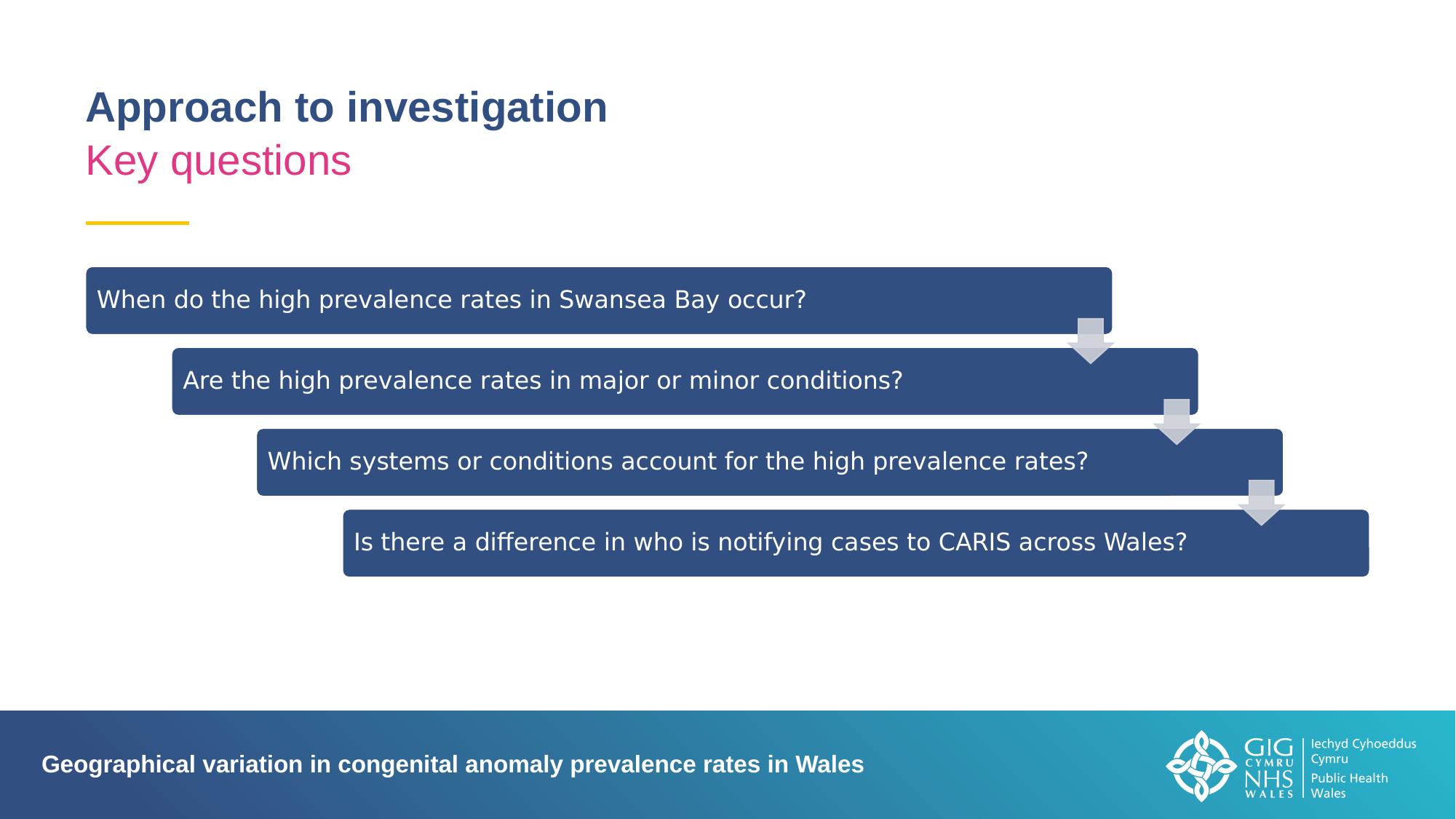

Approach to investigation
Key questions
When do the high prevalence rates in Swansea Bay occur?
Are the high prevalence rates in major or minor conditions?
Which systems or conditions account for the high prevalence rates?
Is there a difference in who is notifying cases to CARIS across Wales?

Geographical variation in congenital anomaly prevalence rates in Wales